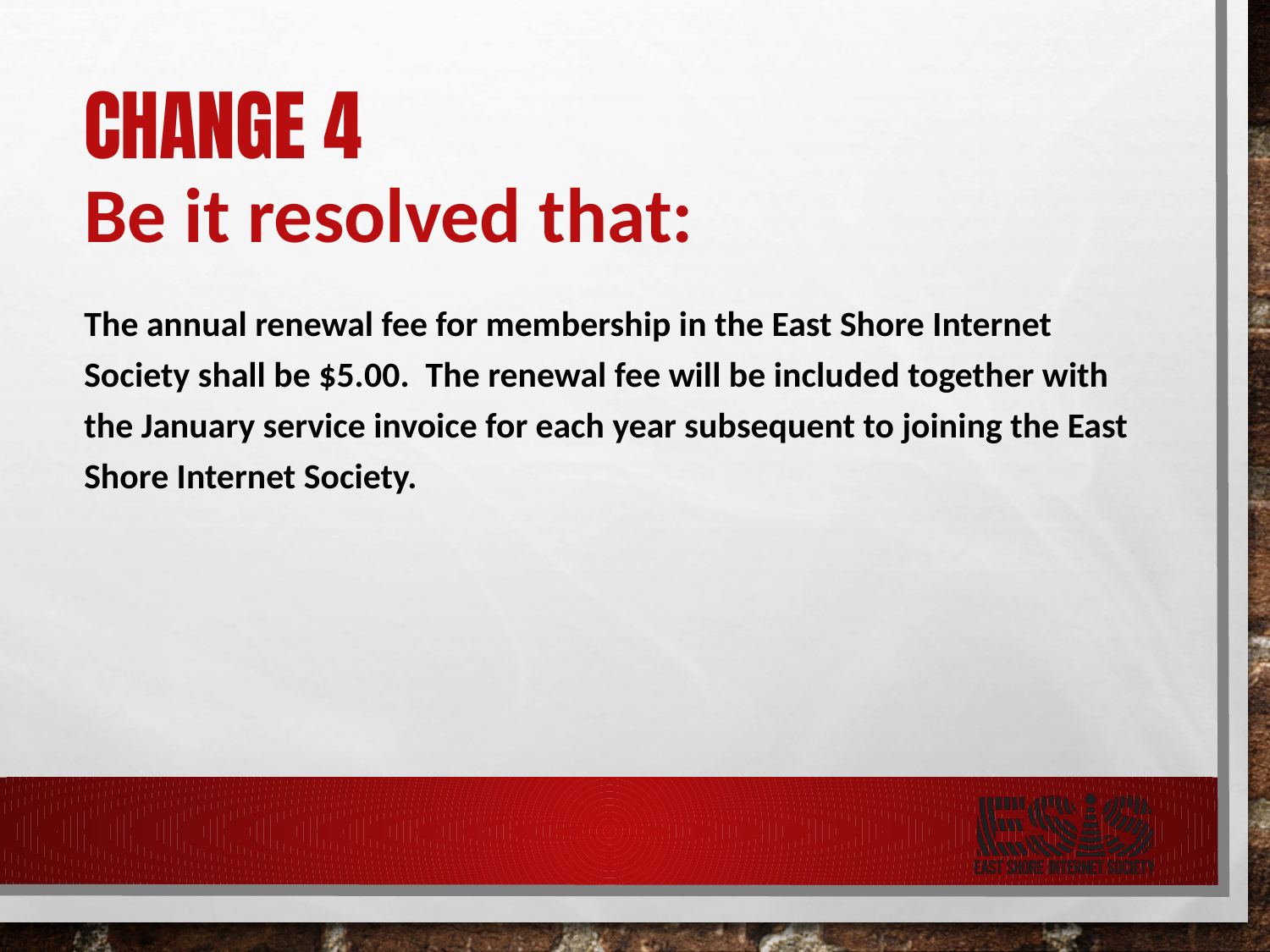

# CHANGE 4 Be it resolved that:

The annual renewal fee for membership in the East Shore Internet Society shall be $5.00.  The renewal fee will be included together with the January service invoice for each year subsequent to joining the East Shore Internet Society.